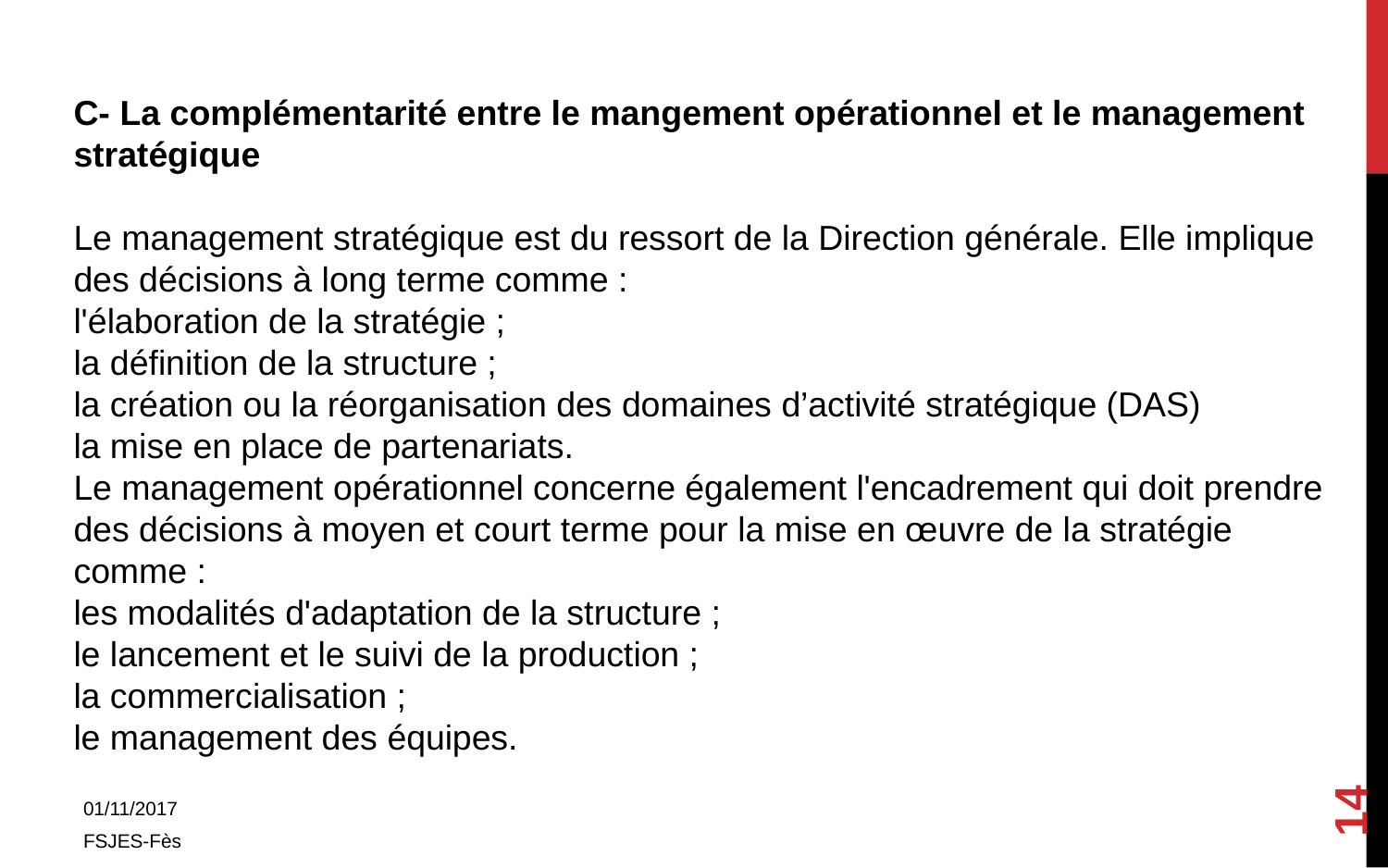

C- La complémentarité entre le mangement opérationnel et le management stratégique

Le management stratégique est du ressort de la Direction générale. Elle implique des décisions à long terme comme :
l'élaboration de la stratégie ;
la définition de la structure ;
la création ou la réorganisation des domaines d’activité stratégique (DAS)
la mise en place de partenariats.
Le management opérationnel concerne également l'encadrement qui doit prendre des décisions à moyen et court terme pour la mise en œuvre de la stratégie comme :
les modalités d'adaptation de la structure ;
le lancement et le suivi de la production ;
la commercialisation ;
le management des équipes.
14
01/11/2017
FSJES-Fès